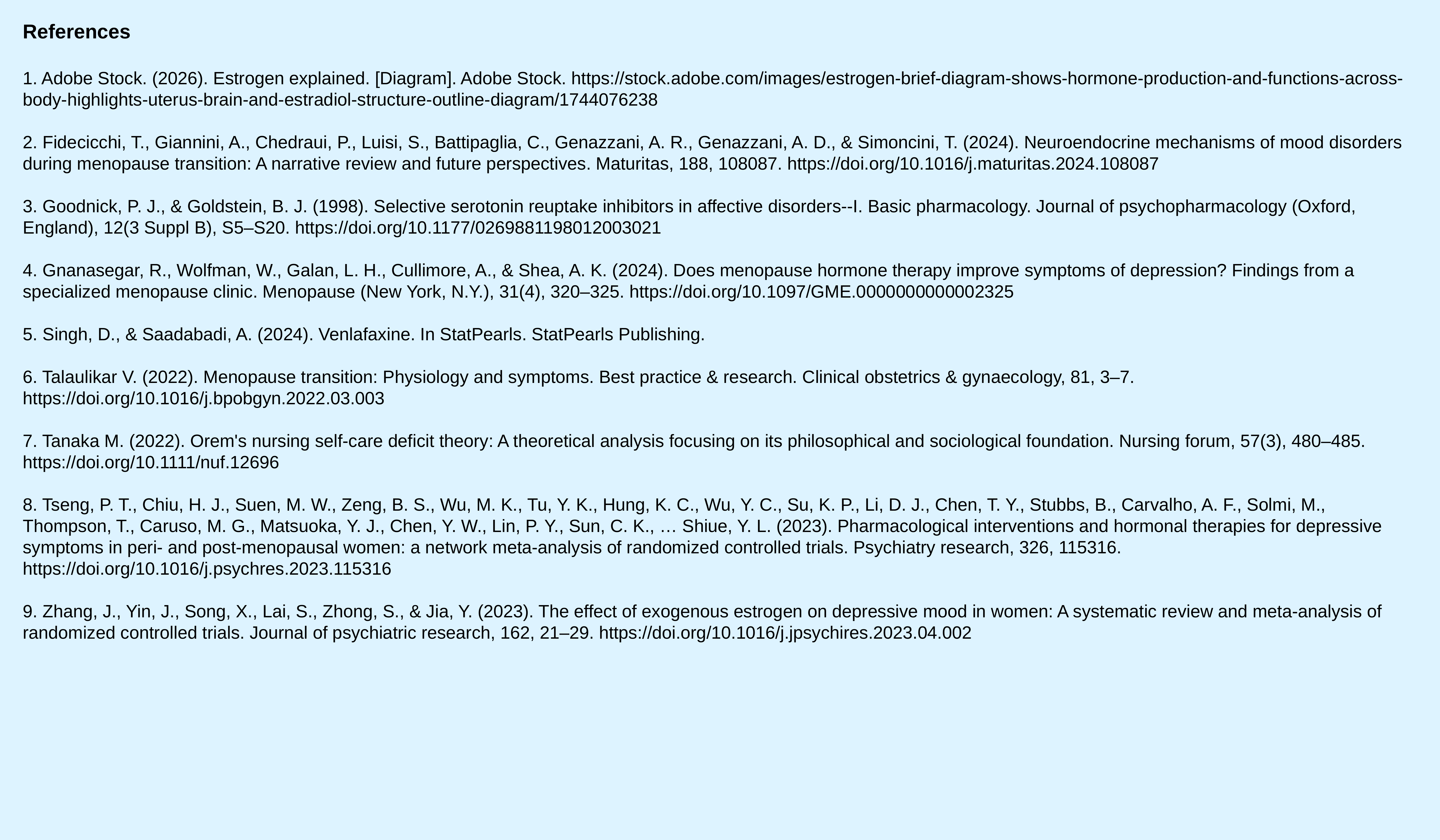

References

1. Adobe Stock. (2026). Estrogen explained. [Diagram]. Adobe Stock. https://stock.adobe.com/images/estrogen-brief-diagram-shows-hormone-production-and-functions-across-body-highlights-uterus-brain-and-estradiol-structure-outline-diagram/1744076238

2. Fidecicchi, T., Giannini, A., Chedraui, P., Luisi, S., Battipaglia, C., Genazzani, A. R., Genazzani, A. D., & Simoncini, T. (2024). Neuroendocrine mechanisms of mood disorders during menopause transition: A narrative review and future perspectives. Maturitas, 188, 108087. https://doi.org/10.1016/j.maturitas.2024.108087

3. Goodnick, P. J., & Goldstein, B. J. (1998). Selective serotonin reuptake inhibitors in affective disorders--I. Basic pharmacology. Journal of psychopharmacology (Oxford, England), 12(3 Suppl B), S5–S20. https://doi.org/10.1177/0269881198012003021

4. Gnanasegar, R., Wolfman, W., Galan, L. H., Cullimore, A., & Shea, A. K. (2024). Does menopause hormone therapy improve symptoms of depression? Findings from a specialized menopause clinic. Menopause (New York, N.Y.), 31(4), 320–325. https://doi.org/10.1097/GME.0000000000002325

5. Singh, D., & Saadabadi, A. (2024). Venlafaxine. In StatPearls. StatPearls Publishing.

6. Talaulikar V. (2022). Menopause transition: Physiology and symptoms. Best practice & research. Clinical obstetrics & gynaecology, 81, 3–7. https://doi.org/10.1016/j.bpobgyn.2022.03.003

7. Tanaka M. (2022). Orem's nursing self-care deficit theory: A theoretical analysis focusing on its philosophical and sociological foundation. Nursing forum, 57(3), 480–485. https://doi.org/10.1111/nuf.12696

8. Tseng, P. T., Chiu, H. J., Suen, M. W., Zeng, B. S., Wu, M. K., Tu, Y. K., Hung, K. C., Wu, Y. C., Su, K. P., Li, D. J., Chen, T. Y., Stubbs, B., Carvalho, A. F., Solmi, M., Thompson, T., Caruso, M. G., Matsuoka, Y. J., Chen, Y. W., Lin, P. Y., Sun, C. K., … Shiue, Y. L. (2023). Pharmacological interventions and hormonal therapies for depressive symptoms in peri- and post-menopausal women: a network meta-analysis of randomized controlled trials. Psychiatry research, 326, 115316. https://doi.org/10.1016/j.psychres.2023.115316

9. Zhang, J., Yin, J., Song, X., Lai, S., Zhong, S., & Jia, Y. (2023). The effect of exogenous estrogen on depressive mood in women: A systematic review and meta-analysis of randomized controlled trials. Journal of psychiatric research, 162, 21–29. https://doi.org/10.1016/j.jpsychires.2023.04.002